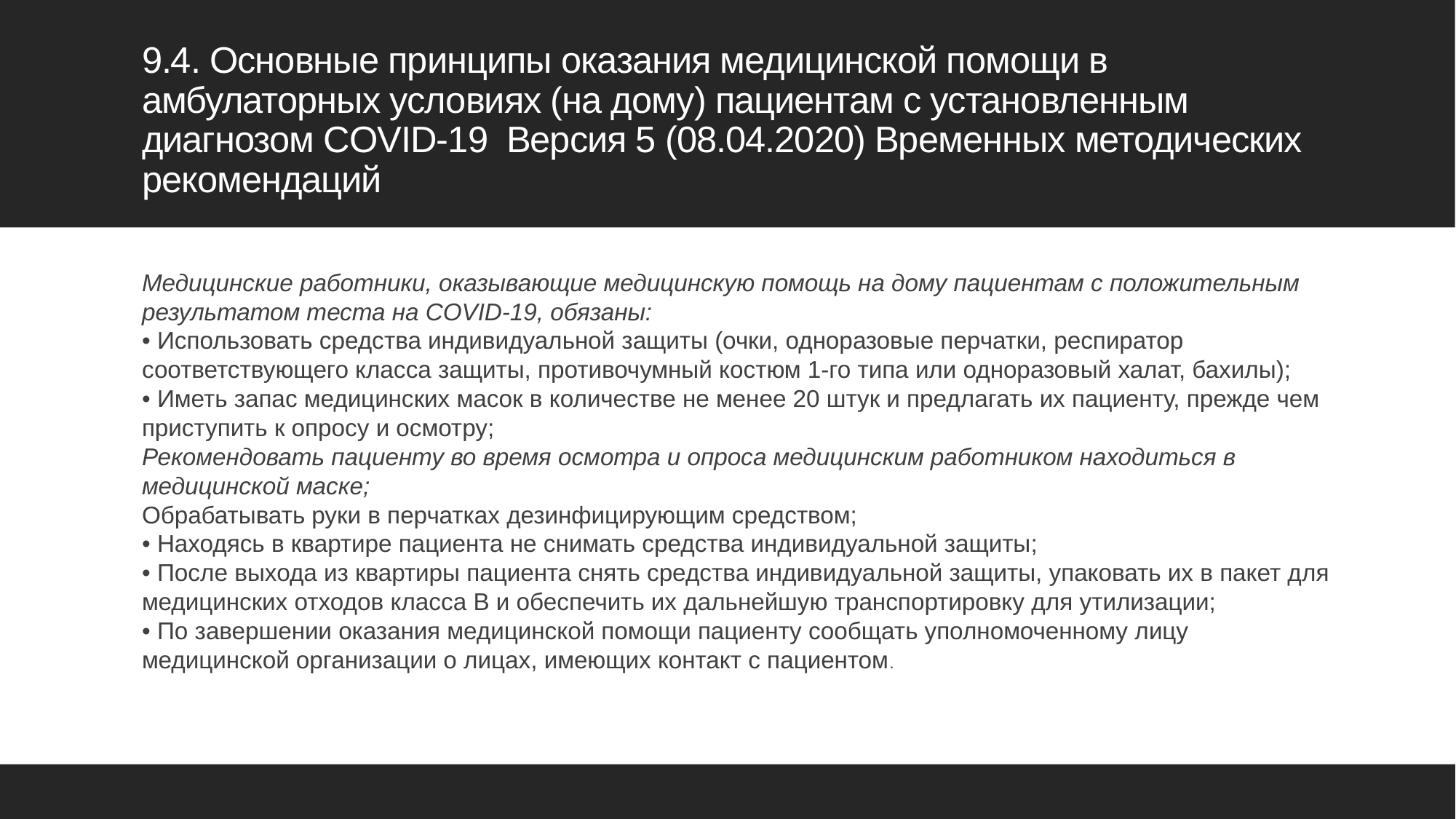

# 9.4. Основные принципы оказания медицинской помощи в амбулаторных условиях (на дому) пациентам с установленным диагнозом COVID-19  Версия 5 (08.04.2020) Временных методических рекомендаций
Медицинские работники, оказывающие медицинскую помощь на дому пациентам с положительным результатом теста на COVID-19, обязаны:
• Использовать средства индивидуальной защиты (очки, одноразовые перчатки, респиратор соответствующего класса защиты, противочумный костюм 1-го типа или одноразовый халат, бахилы);
• Иметь запас медицинских масок в количестве не менее 20 штук и предлагать их пациенту, прежде чем приступить к опросу и осмотру;
Рекомендовать пациенту во время осмотра и опроса медицинским работником находиться в медицинской маске;
Обрабатывать руки в перчатках дезинфицирующим средством;
• Находясь в квартире пациента не снимать средства индивидуальной защиты;
• После выхода из квартиры пациента снять средства индивидуальной защиты, упаковать их в пакет для медицинских отходов класса B и обеспечить их дальнейшую транспортировку для утилизации;
• По завершении оказания медицинской помощи пациенту сообщать уполномоченному лицу медицинской организации о лицах, имеющих контакт с пациентом.